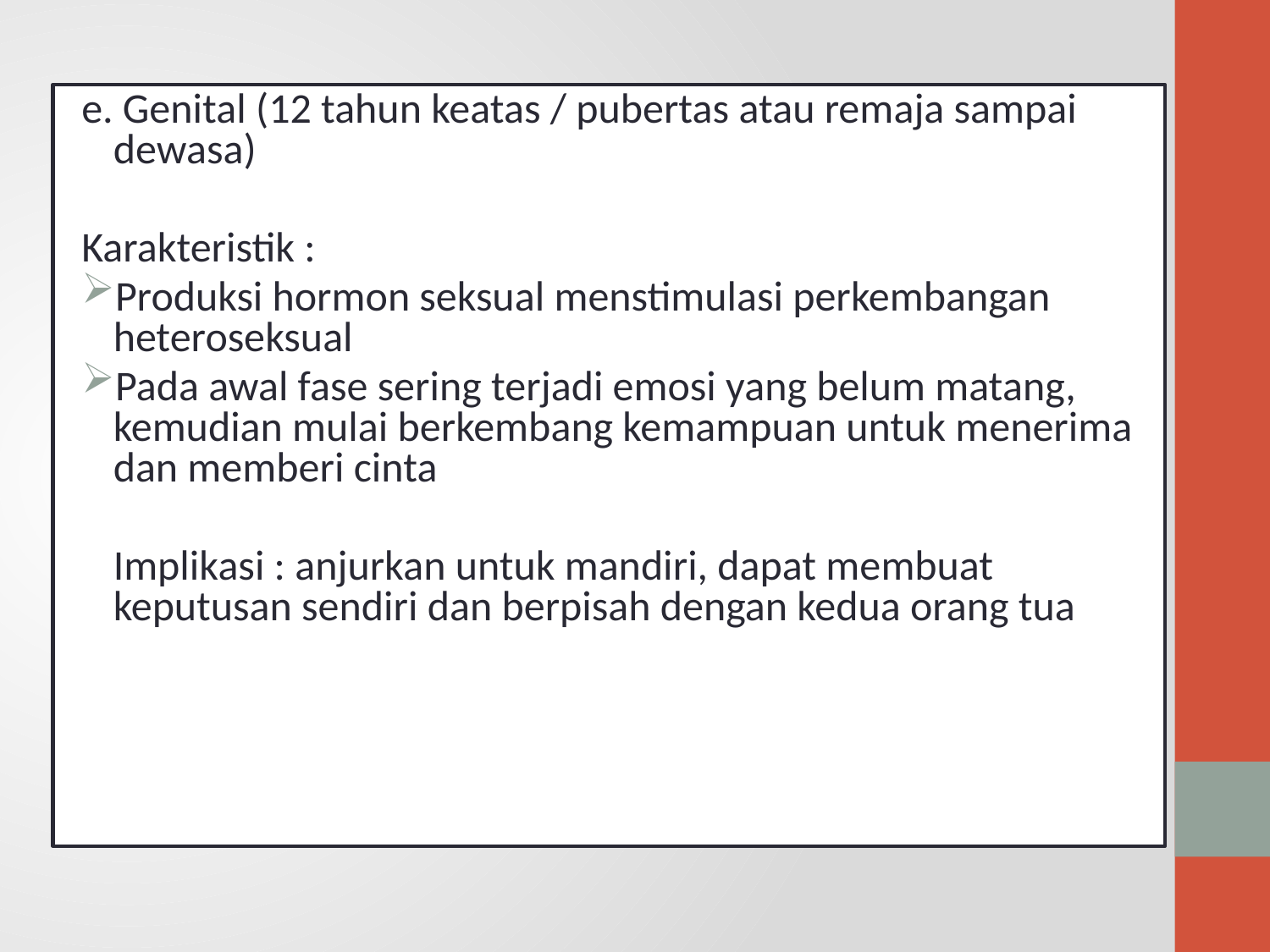

e. Genital (12 tahun keatas / pubertas atau remaja sampai dewasa)

Karakteristik :
Produksi hormon seksual menstimulasi perkembangan heteroseksual
Pada awal fase sering terjadi emosi yang belum matang, kemudian mulai berkembang kemampuan untuk menerima dan memberi cinta

	Implikasi : anjurkan untuk mandiri, dapat membuat keputusan sendiri dan berpisah dengan kedua orang tua